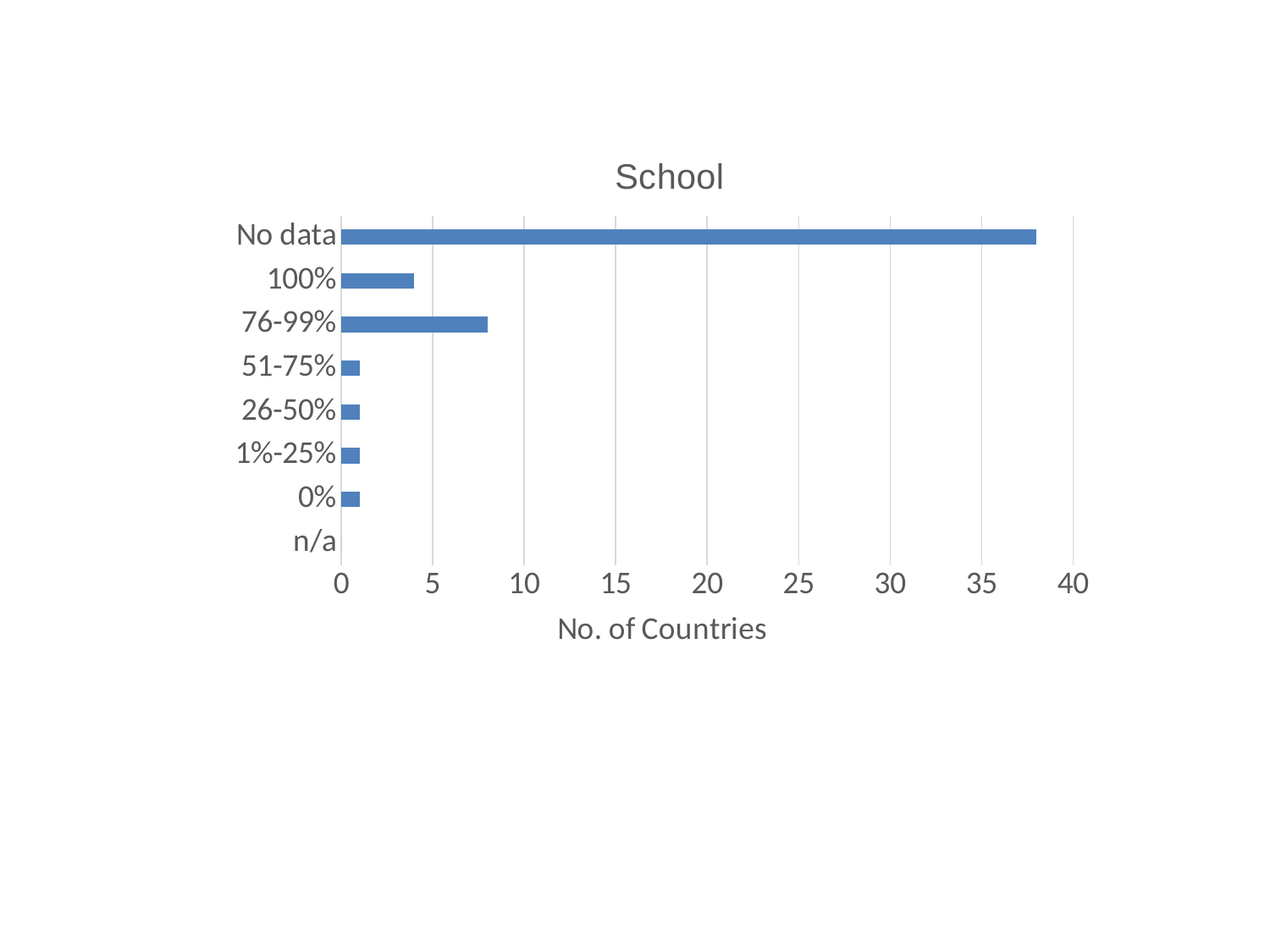

### Chart: School

| Category |  |
|---|---|
| n/a | 0.0 |
| 0% | 1.0 |
| 1%-25% | 1.0 |
| 26-50% | 1.0 |
| 51-75% | 1.0 |
| 76-99% | 8.0 |
| 100% | 4.0 |
| No data | 38.0 |